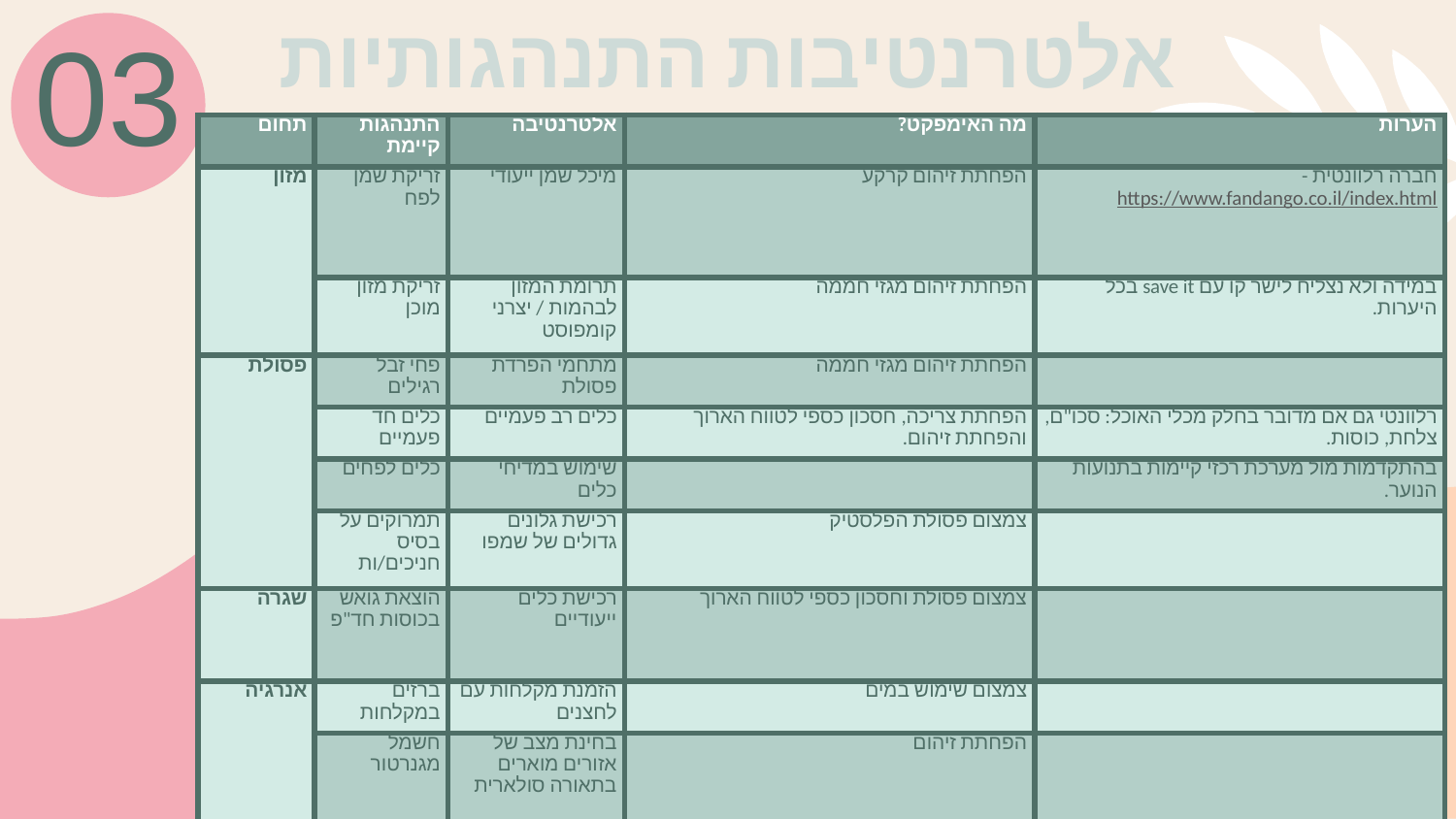

03
אלטרנטיבות התנהגותיות

| תחום | התנהגות קיימת | אלטרנטיבה | מה האימפקט? | הערות |
| --- | --- | --- | --- | --- |
| מזון | זריקת שמן לפח | מיכל שמן ייעודי | הפחתת זיהום קרקע | חברה רלוונטית - https://www.fandango.co.il/index.html |
|  | זריקת מזון מוכן | תרומת המזון לבהמות / יצרני קומפוסט | הפחתת זיהום מגזי חממה | במידה ולא נצליח לישר קו עם save it בכל היערות. |
| פסולת | פחי זבל רגילים | מתחמי הפרדת פסולת | הפחתת זיהום מגזי חממה |  |
|  | כלים חד פעמיים | כלים רב פעמיים | הפחתת צריכה, חסכון כספי לטווח הארוך והפחתת זיהום. | רלוונטי גם אם מדובר בחלק מכלי האוכל: סכו"ם, צלחת, כוסות. |
|  | כלים לפחים | שימוש במדיחי כלים |  | בהתקדמות מול מערכת רכזי קיימות בתנועות הנוער. |
|  | תמרוקים על בסיס חניכים/ות | רכישת גלונים גדולים של שמפו | צמצום פסולת הפלסטיק |  |
| שגרה | הוצאת גואש בכוסות חד"פ | רכישת כלים ייעודיים | צמצום פסולת וחסכון כספי לטווח הארוך |  |
| אנרגיה | ברזים במקלחות | הזמנת מקלחות עם לחצנים | צמצום שימוש במים |  |
|  | חשמל מגנרטור | בחינת מצב של אזורים מוארים בתאורה סולארית | הפחתת זיהום |  |